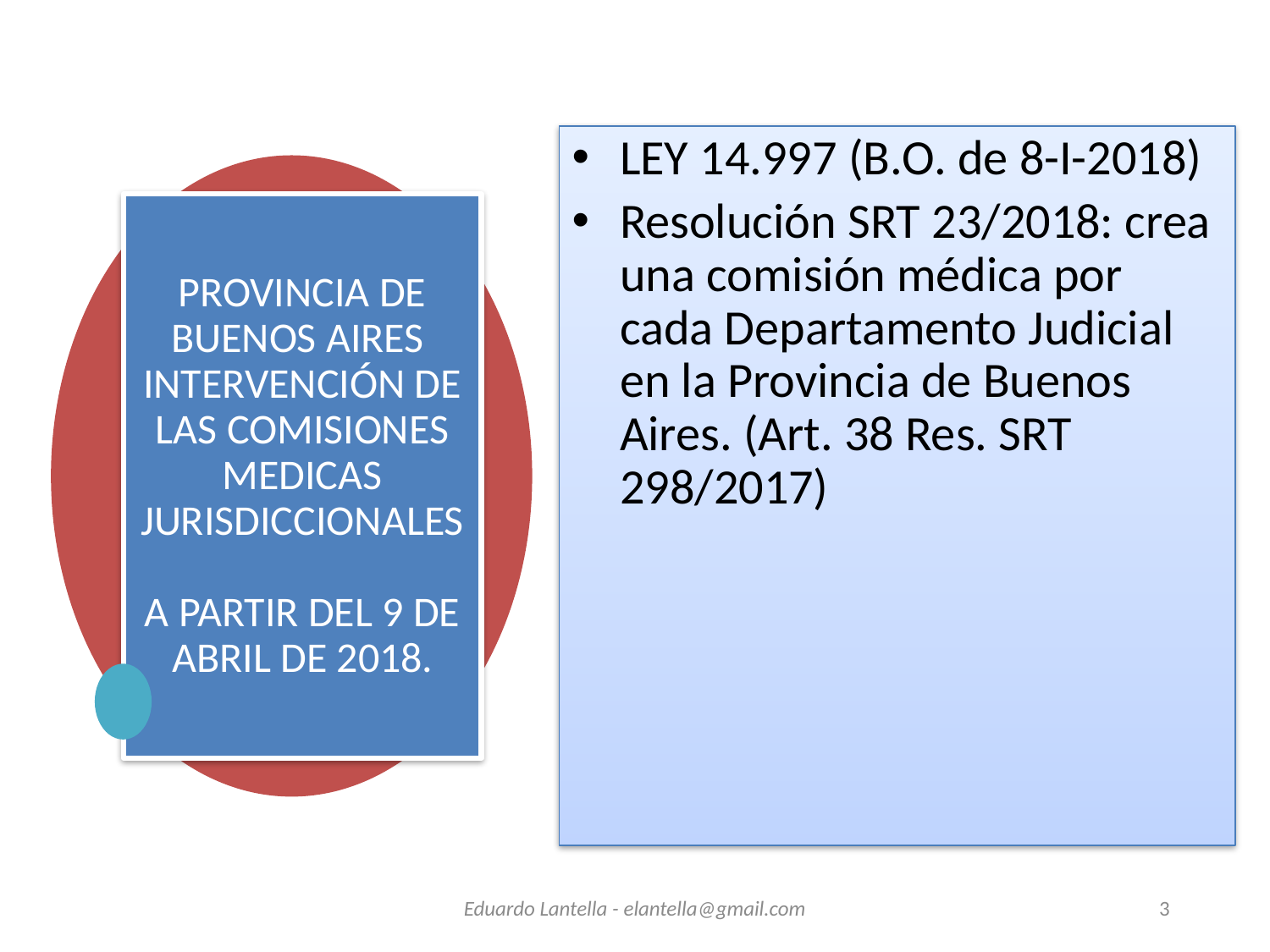

LEY 14.997 (B.O. de 8-I-2018)
Resolución SRT 23/2018: crea una comisión médica por cada Departamento Judicial en la Provincia de Buenos Aires. (Art. 38 Res. SRT 298/2017)

# PROVINCIA DE BUENOS AIRES INTERVENCIÓN DE LAS COMISIONES MEDICAS JURISDICCIONALES A PARTIR DEL 9 DE ABRIL DE 2018.

Eduardo Lantella - elantella@gmail.com
3